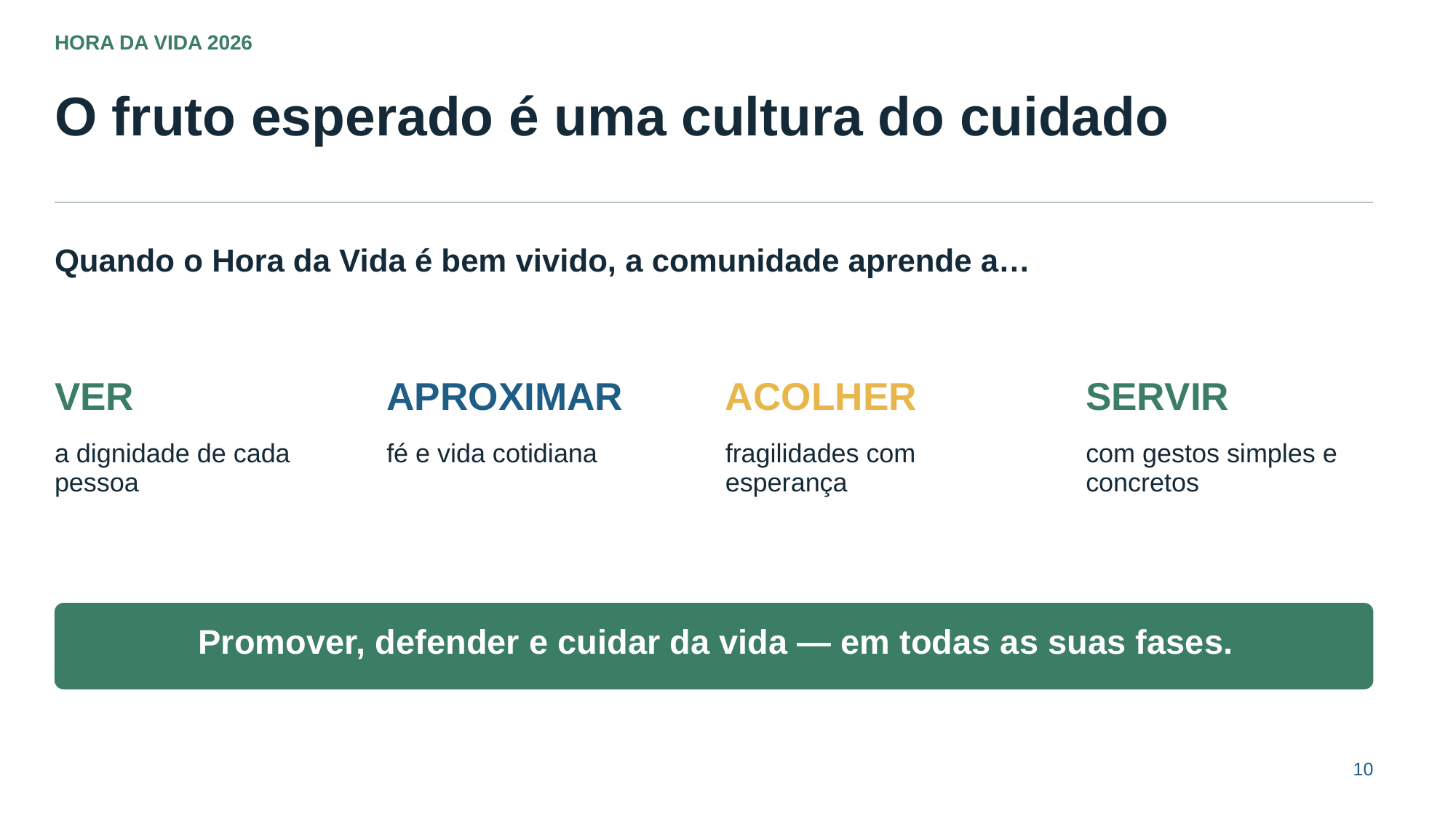

HORA DA VIDA 2026
O fruto esperado é uma cultura do cuidado
Quando o Hora da Vida é bem vivido, a comunidade aprende a…
VER
APROXIMAR
ACOLHER
SERVIR
a dignidade de cada pessoa
fé e vida cotidiana
fragilidades com esperança
com gestos simples e concretos

Promover, defender e cuidar da vida — em todas as suas fases.
10